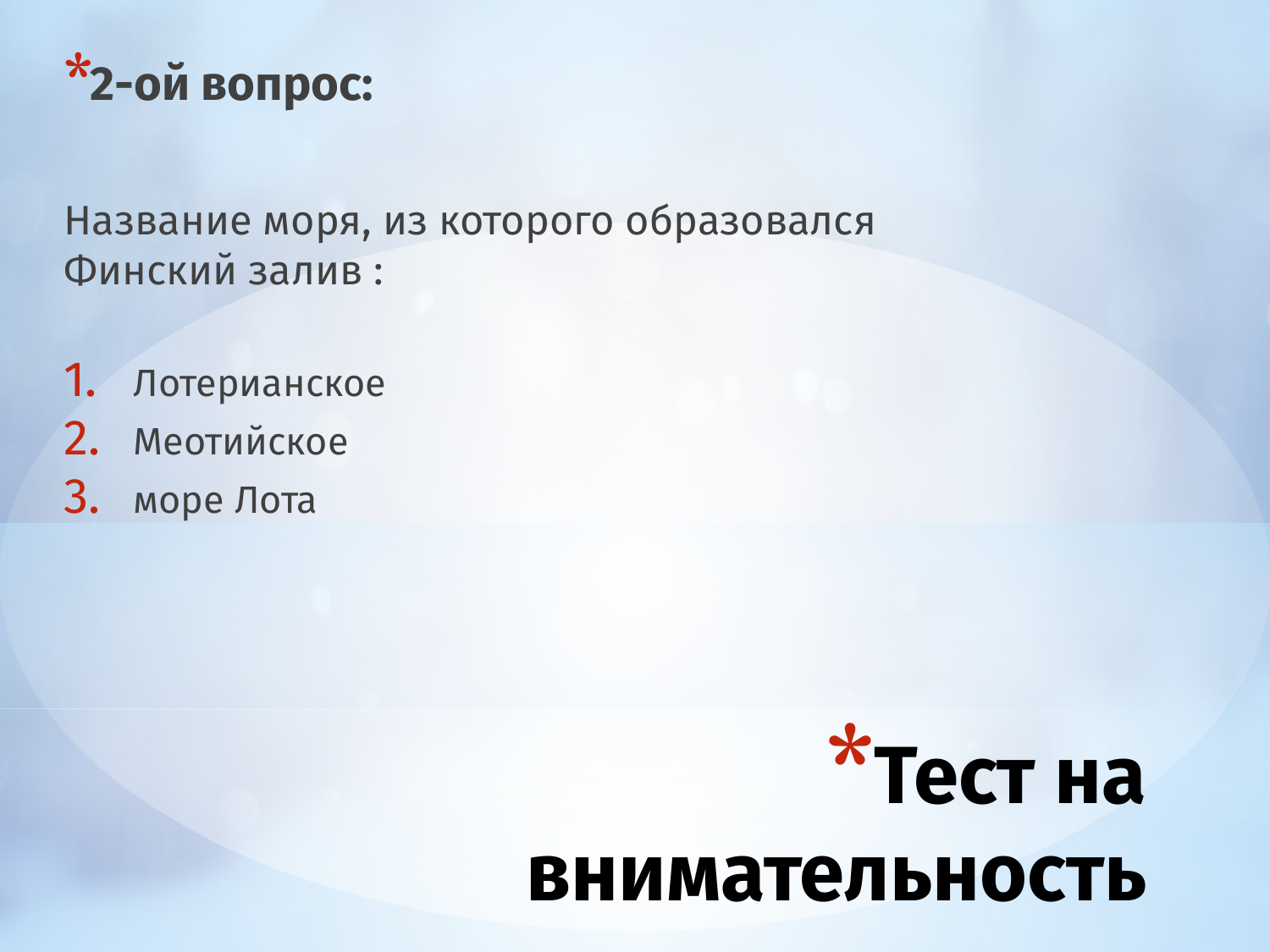

2-ой вопрос:

Название моря, из которого образовался Финский залив :

Лотерианское
Меотийское
море Лота

# Тест на внимательность